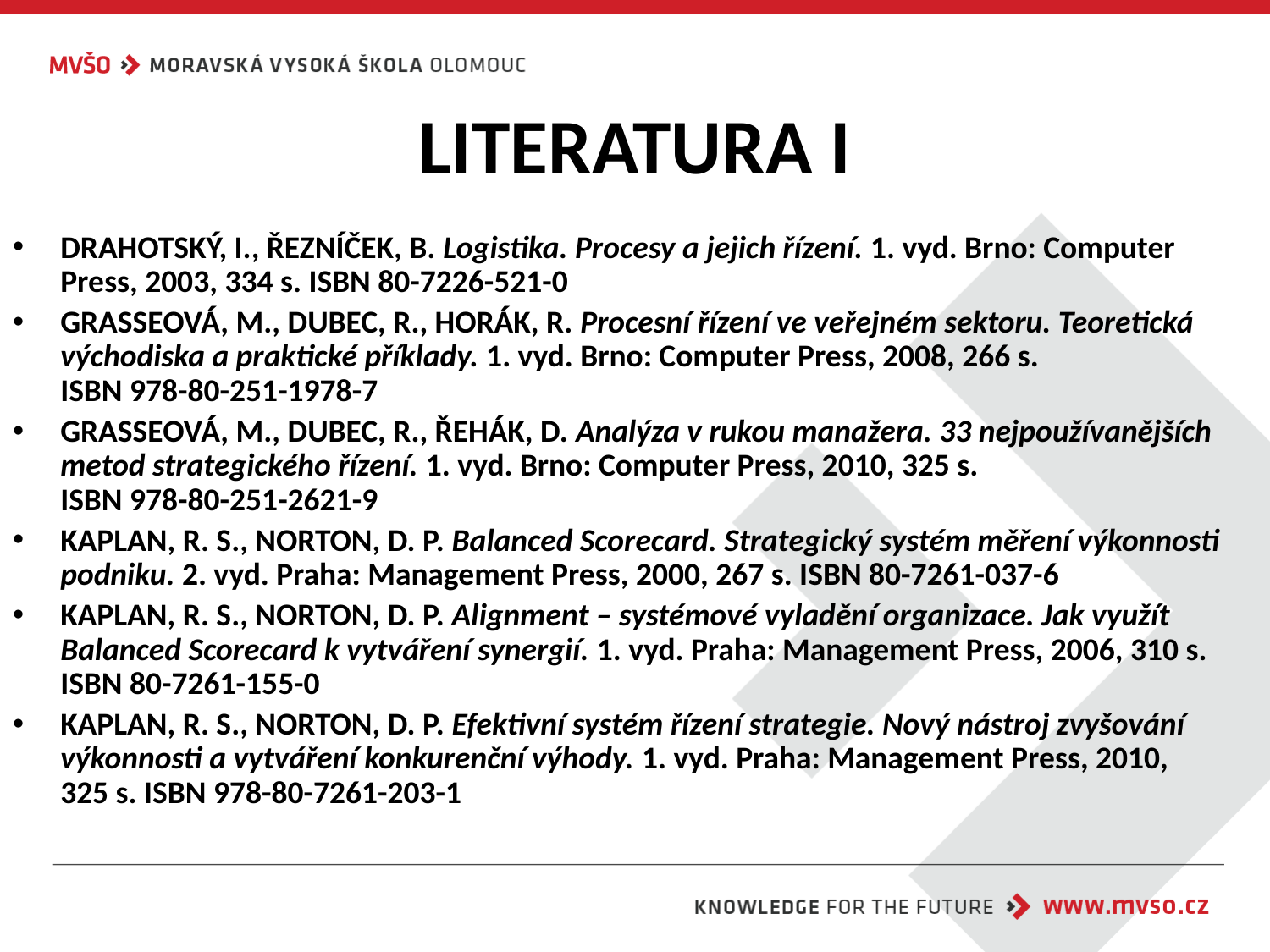

# LITERATURA I
DRAHOTSKÝ, I., ŘEZNÍČEK, B. Logistika. Procesy a jejich řízení. 1. vyd. Brno: Computer Press, 2003, 334 s. ISBN 80-7226-521-0
GRASSEOVÁ, M., DUBEC, R., HORÁK, R. Procesní řízení ve veřejném sektoru. Teoretická východiska a praktické příklady. 1. vyd. Brno: Computer Press, 2008, 266 s.
ISBN 978-80-251-1978-7
GRASSEOVÁ, M., DUBEC, R., ŘEHÁK, D. Analýza v rukou manažera. 33 nejpoužívanějších metod strategického řízení. 1. vyd. Brno: Computer Press, 2010, 325 s.
ISBN 978-80-251-2621-9
KAPLAN, R. S., NORTON, D. P. Balanced Scorecard. Strategický systém měření výkonnosti podniku. 2. vyd. Praha: Management Press, 2000, 267 s. ISBN 80-7261-037-6
KAPLAN, R. S., NORTON, D. P. Alignment – systémové vyladění organizace. Jak využít Balanced Scorecard k vytváření synergií. 1. vyd. Praha: Management Press, 2006, 310 s. ISBN 80-7261-155-0
KAPLAN, R. S., NORTON, D. P. Efektivní systém řízení strategie. Nový nástroj zvyšování výkonnosti a vytváření konkurenční výhody. 1. vyd. Praha: Management Press, 2010,
325 s. ISBN 978-80-7261-203-1